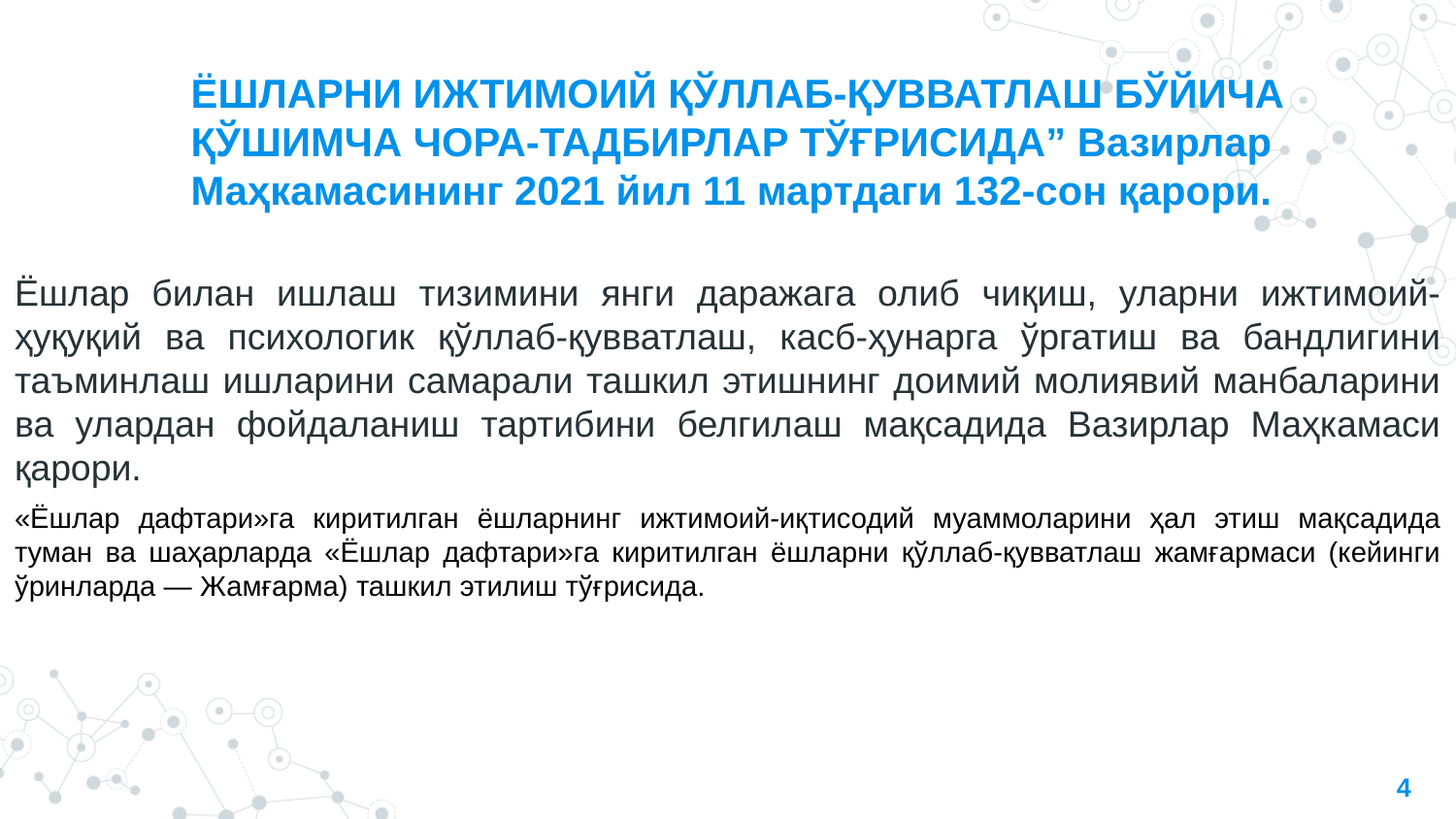

# ЁШЛАРНИ ИЖТИМОИЙ ҚЎЛЛАБ-ҚУВВАТЛАШ БЎЙИЧА ҚЎШИМЧА ЧОРА-ТАДБИРЛАР ТЎҒРИСИДА” Вазирлар Маҳкамасининг 2021 йил 11 мартдаги 132-сон қарори.
Ёшлар билан ишлаш тизимини янги даражага олиб чиқиш, уларни ижтимоий-ҳуқуқий ва психологик қўллаб-қувватлаш, касб-ҳунарга ўргатиш ва бандлигини таъминлаш ишларини самарали ташкил этишнинг доимий молиявий манбаларини ва улардан фойдаланиш тартибини белгилаш мақсадида Вазирлар Маҳкамаси қарори.
«Ёшлар дафтари»га киритилган ёшларнинг ижтимоий-иқтисодий муаммоларини ҳал этиш мақсадида туман ва шаҳарларда «Ёшлар дафтари»га киритилган ёшларни қўллаб-қувватлаш жамғармаси (кейинги ўринларда — Жамғарма) ташкил этилиш тўғрисида.
4